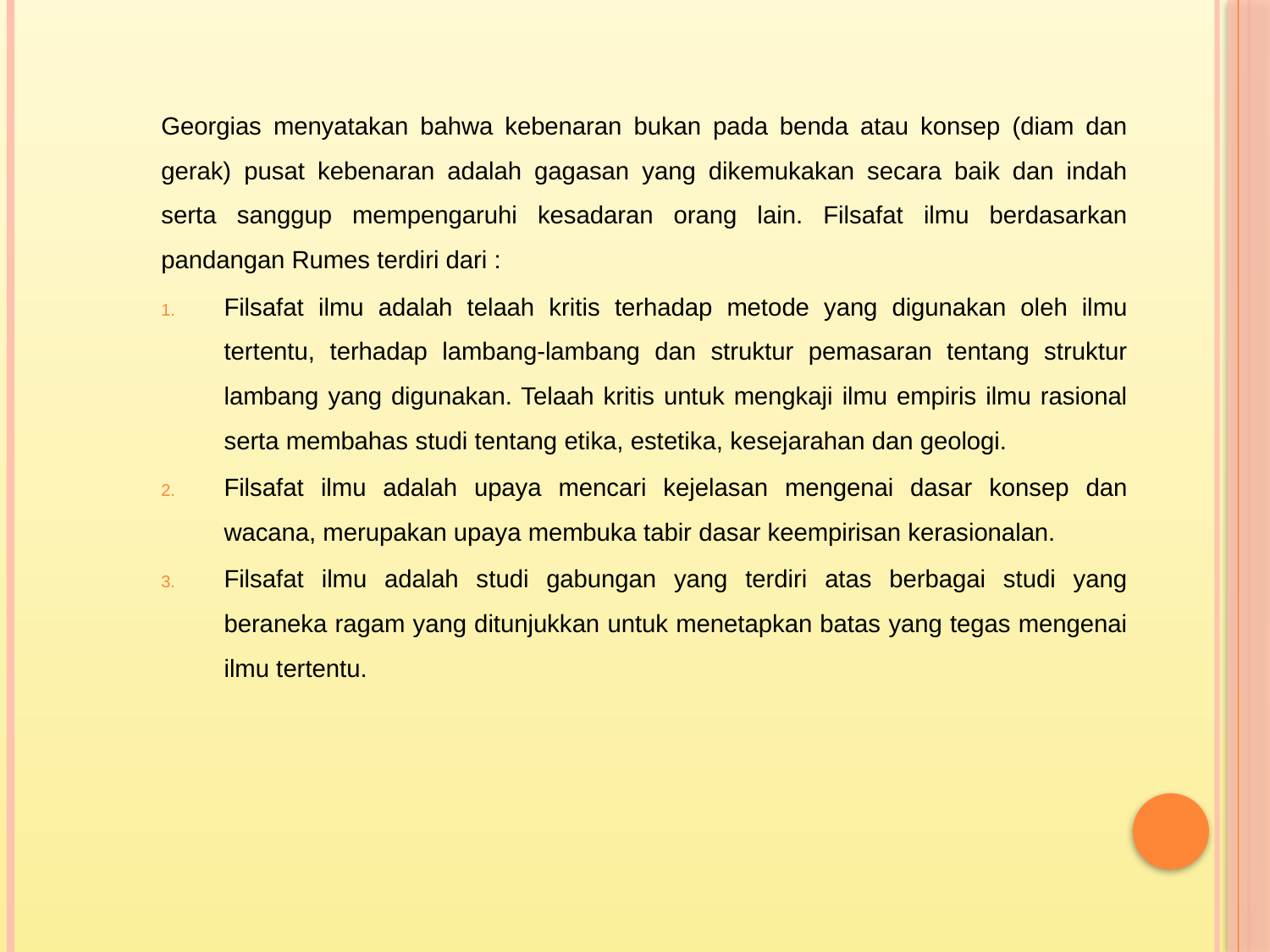

Georgias menyatakan bahwa kebenaran bukan pada benda atau konsep (diam dan gerak) pusat kebenaran adalah gagasan yang dikemukakan secara baik dan indah serta sanggup mempengaruhi kesadaran orang lain. Filsafat ilmu berdasarkan pandangan Rumes terdiri dari :
Filsafat ilmu adalah telaah kritis terhadap metode yang digunakan oleh ilmu tertentu, terhadap lambang-lambang dan struktur pemasaran tentang struktur lambang yang digunakan. Telaah kritis untuk mengkaji ilmu empiris ilmu rasional serta membahas studi tentang etika, estetika, kesejarahan dan geologi.
Filsafat ilmu adalah upaya mencari kejelasan mengenai dasar konsep dan wacana, merupakan upaya membuka tabir dasar keempirisan kerasionalan.
Filsafat ilmu adalah studi gabungan yang terdiri atas berbagai studi yang beraneka ragam yang ditunjukkan untuk menetapkan batas yang tegas mengenai ilmu tertentu.